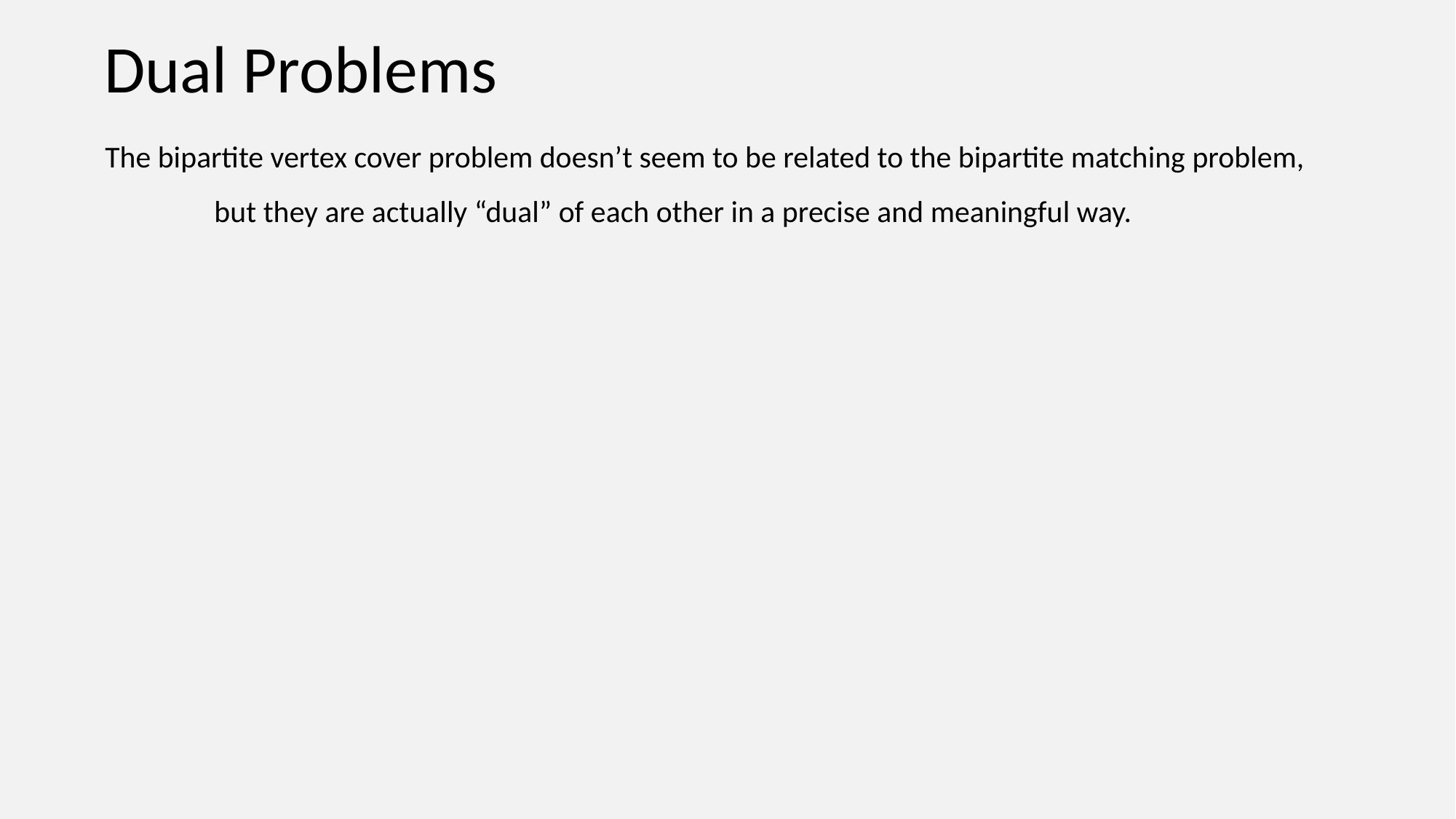

# Dual Problems
The bipartite vertex cover problem doesn’t seem to be related to the bipartite matching problem,
	but they are actually “dual” of each other in a precise and meaningful way.